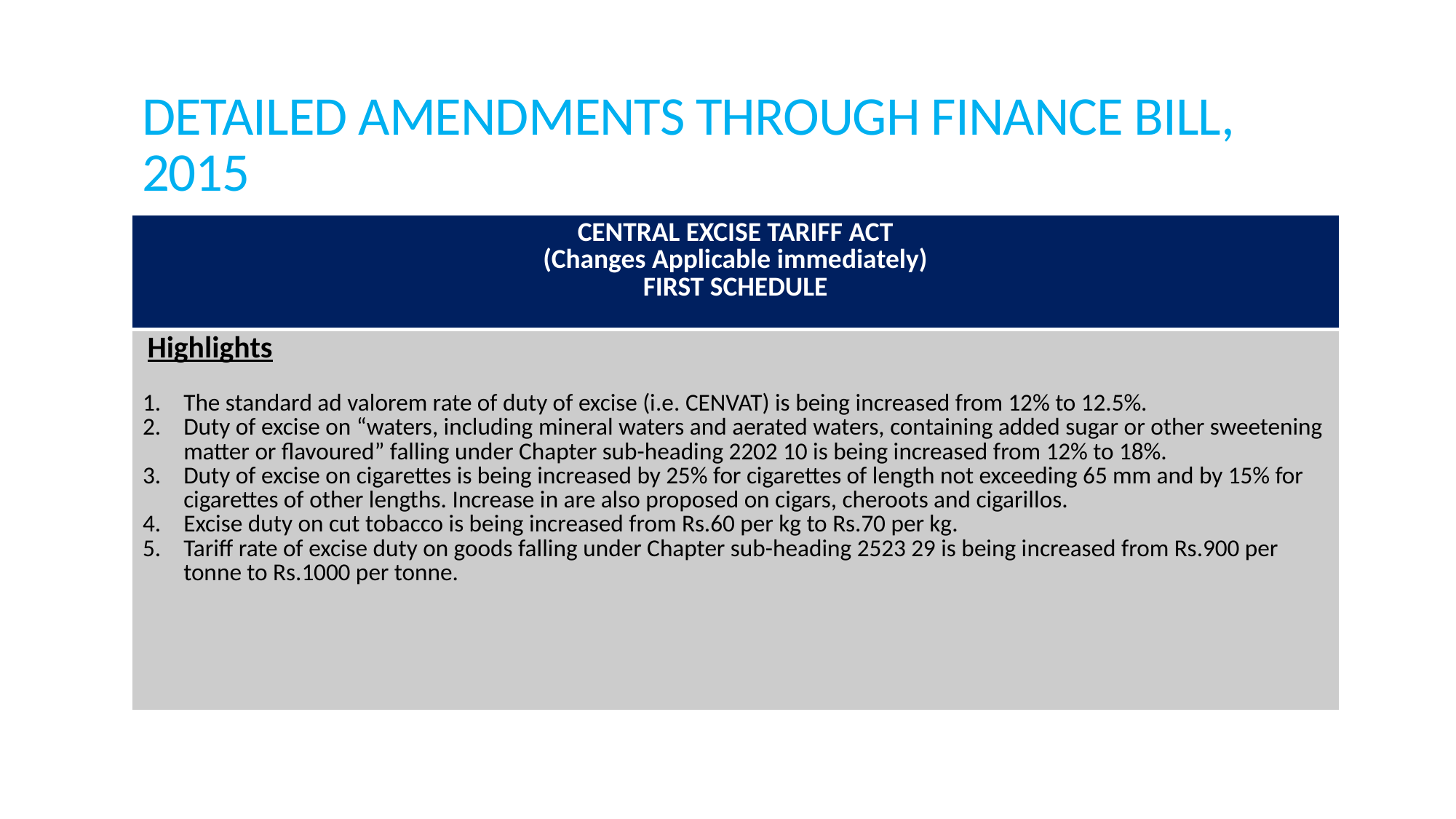

# DETAILED AMENDMENTS THROUGH FINANCE BILL, 2015
| CENTRAL EXCISE TARIFF ACT (Changes Applicable immediately) FIRST SCHEDULE |
| --- |
| Highlights The standard ad valorem rate of duty of excise (i.e. CENVAT) is being increased from 12% to 12.5%. Duty of excise on “waters, including mineral waters and aerated waters, containing added sugar or other sweetening matter or flavoured” falling under Chapter sub-heading 2202 10 is being increased from 12% to 18%. Duty of excise on cigarettes is being increased by 25% for cigarettes of length not exceeding 65 mm and by 15% for cigarettes of other lengths. Increase in are also proposed on cigars, cheroots and cigarillos. Excise duty on cut tobacco is being increased from Rs.60 per kg to Rs.70 per kg. Tariff rate of excise duty on goods falling under Chapter sub-heading 2523 29 is being increased from Rs.900 per tonne to Rs.1000 per tonne. |